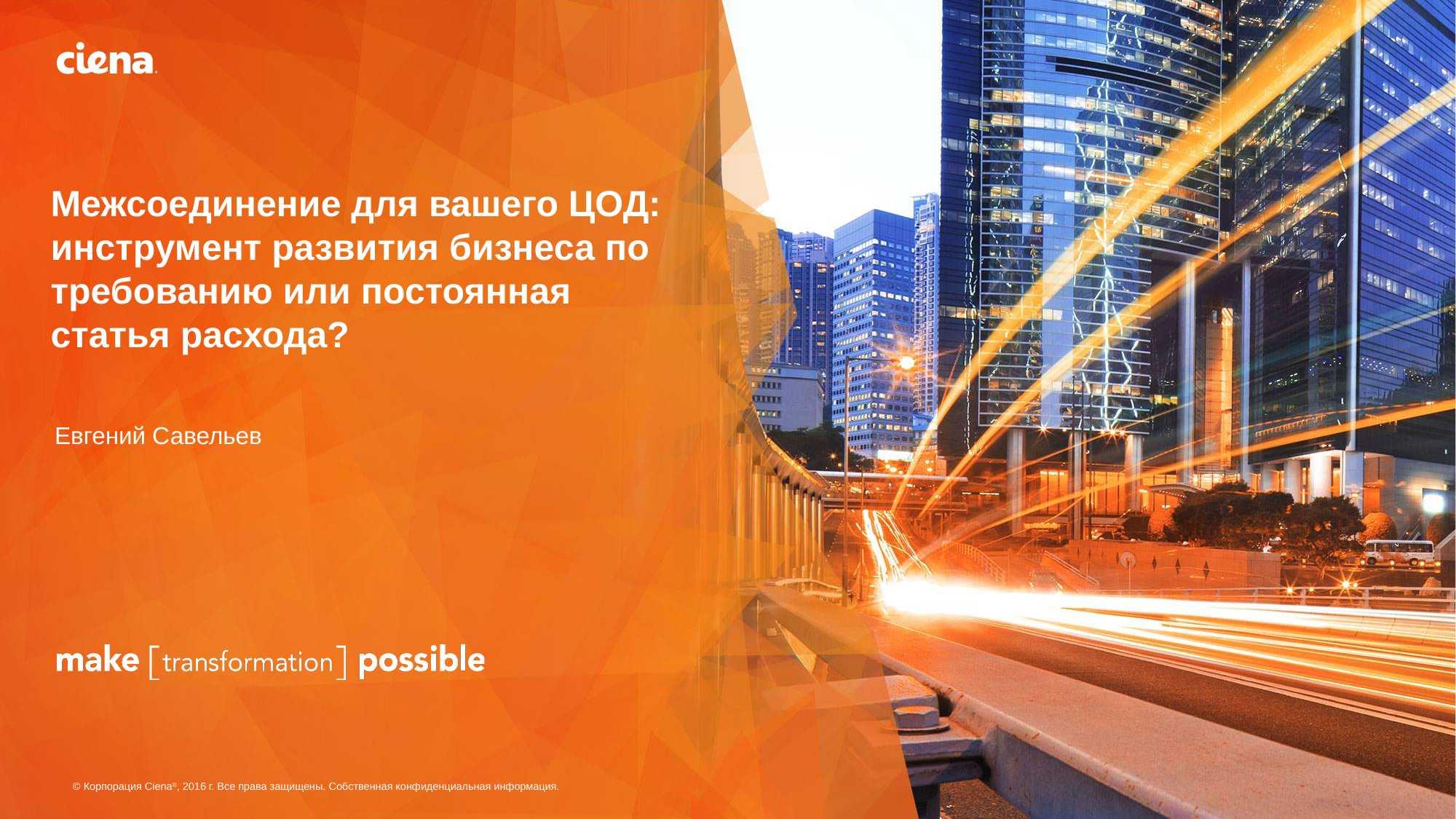

# Межсоединение для вашего ЦОД:   инструмент развития бизнеса по требованию или постоянная статья расхода?
Евгений Савельев